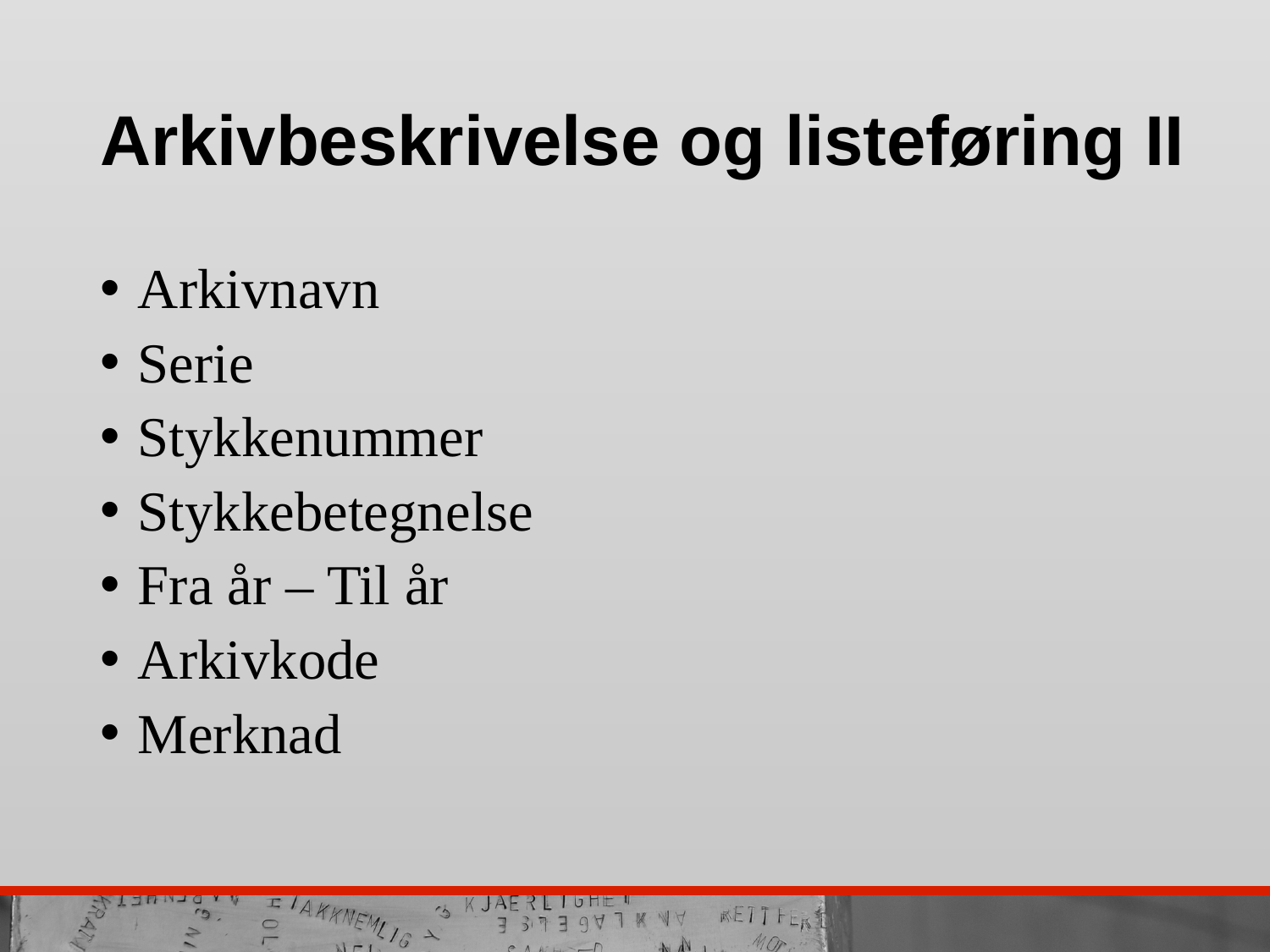

# Arkivbeskrivelse og listeføring II
 Arkivnavn
 Serie
 Stykkenummer
 Stykkebetegnelse
 Fra år – Til år
 Arkivkode
 Merknad